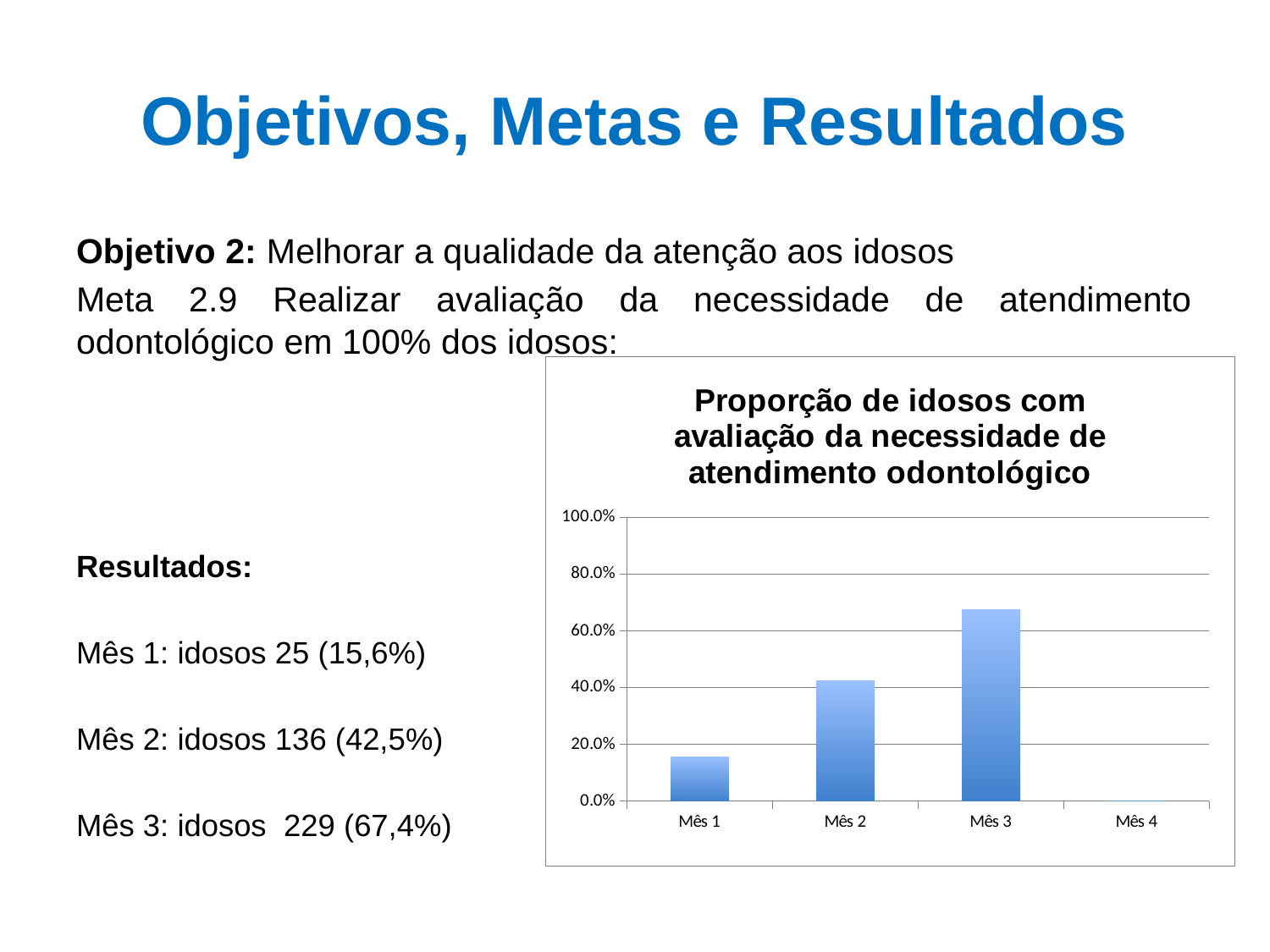

# Objetivos, Metas e Resultados
Objetivo 2: Melhorar a qualidade da atenção aos idosos
Meta 2.9 Realizar avaliação da necessidade de atendimento odontológico em 100% dos idosos:

Resultados:

Mês 1: idosos 25 (15,6%)

Mês 2: idosos 136 (42,5%)

Mês 3: idosos  229 (67,4%)

### Chart: Proporção de idosos com avaliação da necessidade de atendimento odontológico

| Category | Proporção de idosos com avaliação da necessidade de atendimento odontológico |
|---|---|
| Mês 1 | 0.15625 |
| Mês 2 | 0.425 |
| Mês 3 | 0.6735294117647059 |
| Mês 4 | 0.0 |